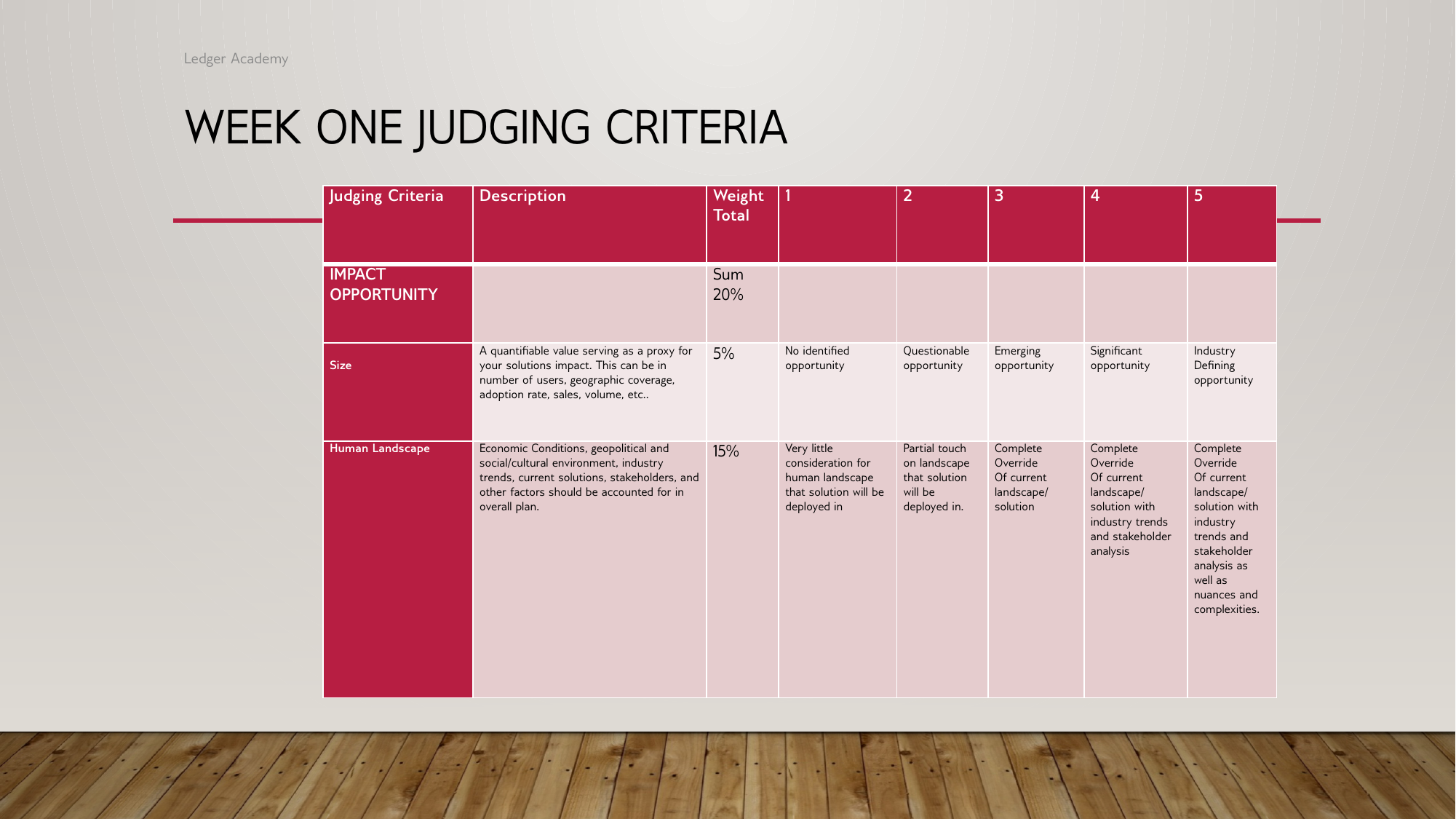

Ledger Academy
# Week One judging criteria
| Judging Criteria | Description | Weight Total | 1 | 2 | 3 | 4 | 5 |
| --- | --- | --- | --- | --- | --- | --- | --- |
| IMPACT OPPORTUNITY |  | Sum 20% |  |  |  |  |  |
| Size | A quantifiable value serving as a proxy for your solutions impact. This can be in number of users, geographic coverage, adoption rate, sales, volume, etc.. | 5% | No identified opportunity | Questionable opportunity | Emerging opportunity | Significant opportunity | Industry Defining opportunity |
| Human Landscape | Economic Conditions, geopolitical and social/cultural environment, industry trends, current solutions, stakeholders, and other factors should be accounted for in overall plan. | 15% | Very little consideration for human landscape that solution will be deployed in | Partial touch on landscape that solution will be deployed in. | Complete Override Of current landscape/ solution | Complete Override Of current landscape/ solution with industry trends and stakeholder analysis | Complete Override Of current landscape/ solution with industry trends and stakeholder analysis as well as nuances and complexities. |